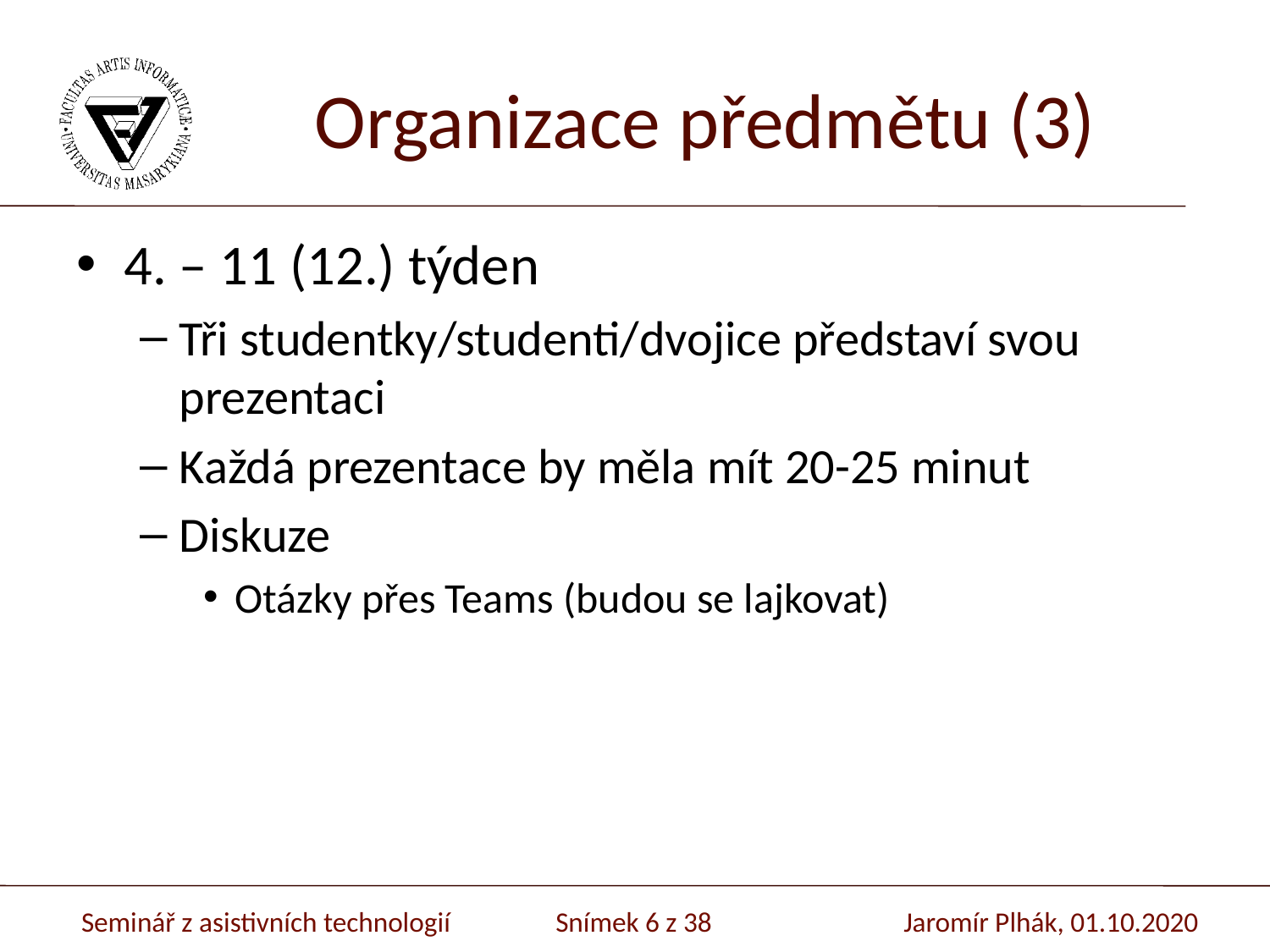

# Organizace předmětu (3)
4. – 11 (12.) týden
Tři studentky/studenti/dvojice představí svou prezentaci
Každá prezentace by měla mít 20-25 minut
Diskuze
Otázky přes Teams (budou se lajkovat)